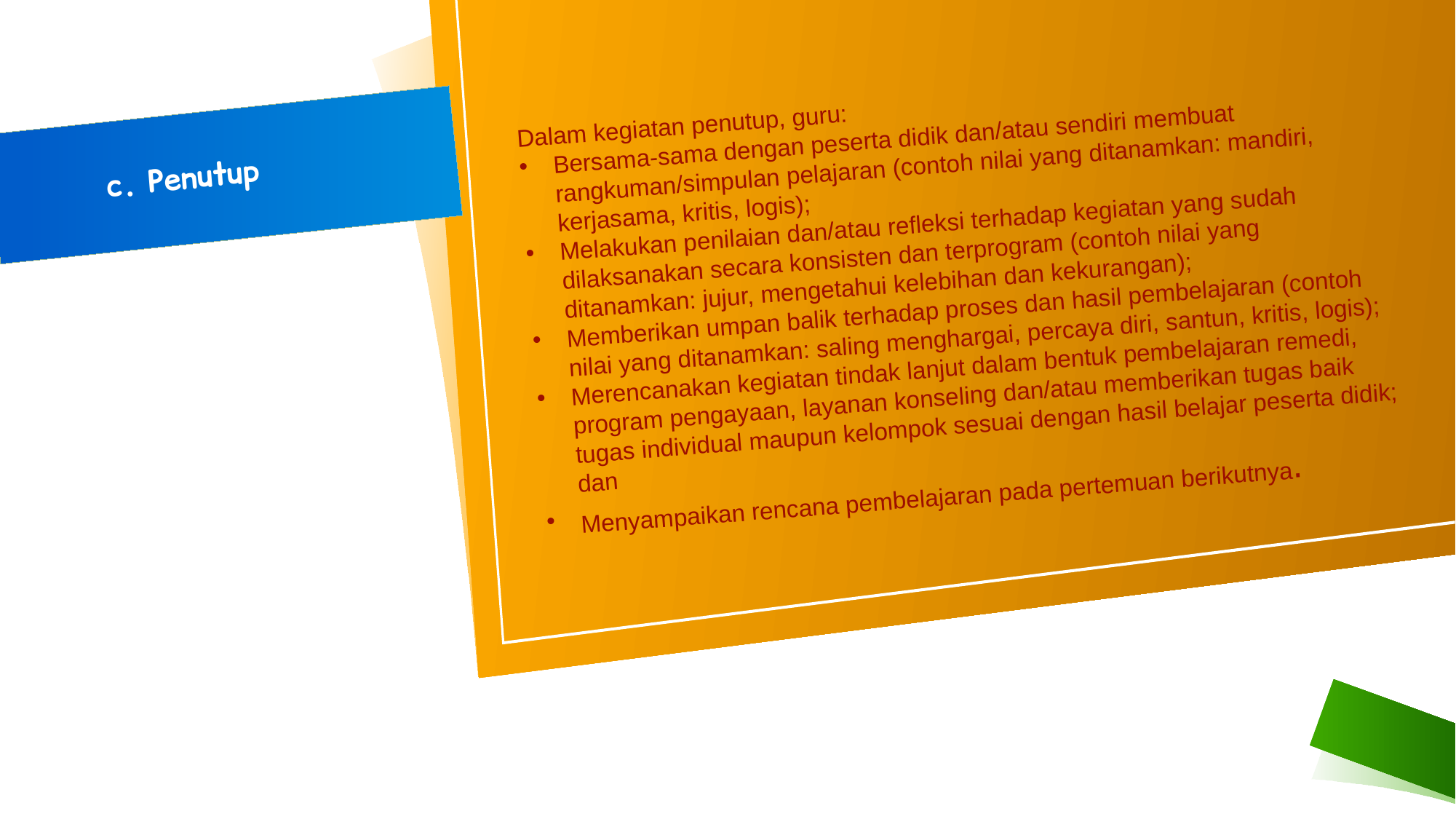

Dalam kegiatan penutup, guru:
Bersama-sama dengan peserta didik dan/atau sendiri membuat rangkuman/simpulan pelajaran (contoh nilai yang ditanamkan: mandiri, kerjasama, kritis, logis);
Melakukan penilaian dan/atau refleksi terhadap kegiatan yang sudah dilaksanakan secara konsisten dan terprogram (contoh nilai yang ditanamkan: jujur, mengetahui kelebihan dan kekurangan);
Memberikan umpan balik terhadap proses dan hasil pembelajaran (contoh nilai yang ditanamkan: saling menghargai, percaya diri, santun, kritis, logis);
Merencanakan kegiatan tindak lanjut dalam bentuk pembelajaran remedi, program pengayaan, layanan konseling dan/atau memberikan tugas baik tugas individual maupun kelompok sesuai dengan hasil belajar peserta didik; dan
Menyampaikan rencana pembelajaran pada pertemuan berikutnya.
# c. Penutup